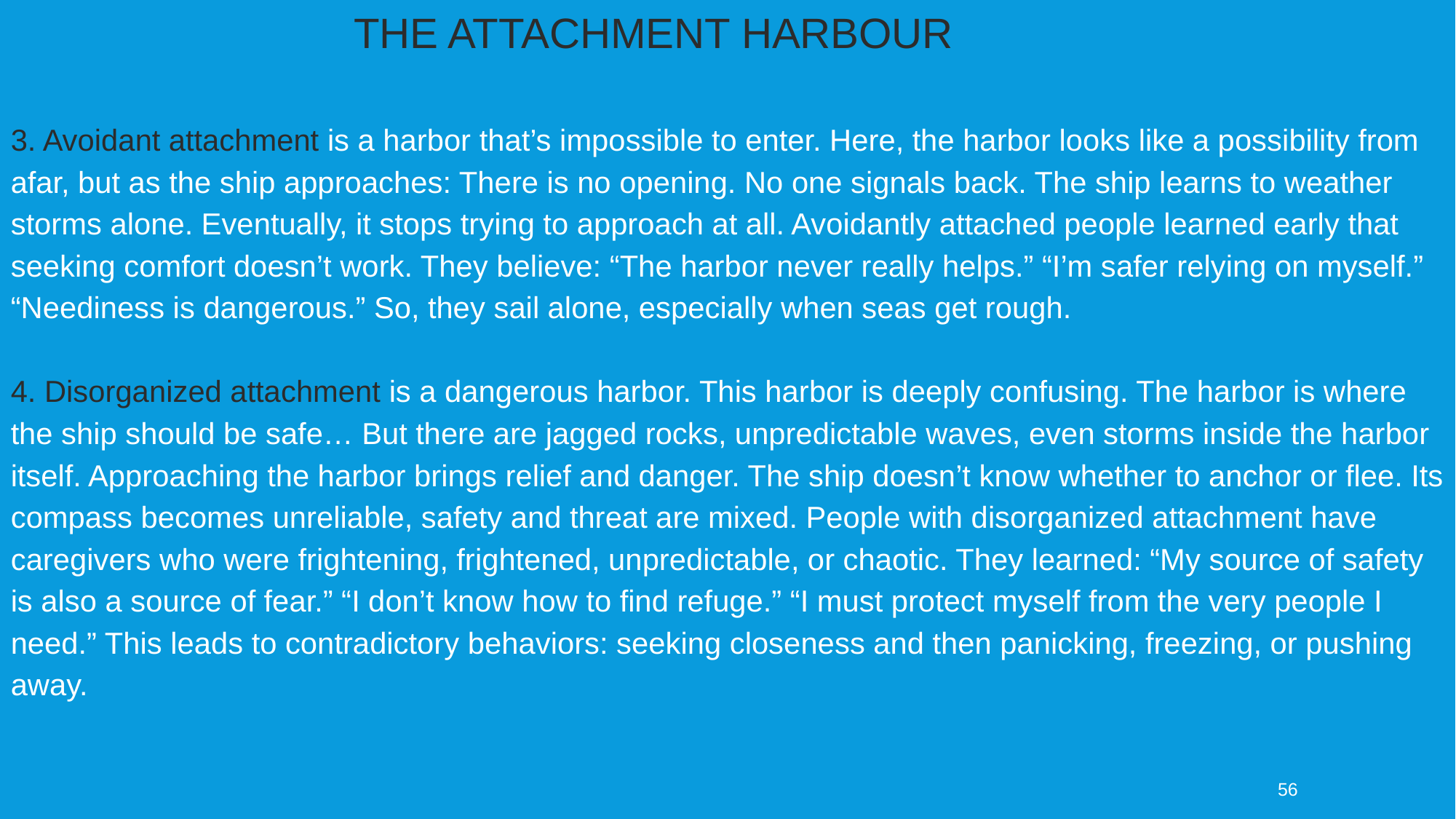

THE ATTACHMENT HARBOUR

3. Avoidant attachment is a harbor that’s impossible to enter. Here, the harbor looks like a possibility from afar, but as the ship approaches: There is no opening. No one signals back. The ship learns to weather storms alone. Eventually, it stops trying to approach at all. Avoidantly attached people learned early that seeking comfort doesn’t work. They believe: “The harbor never really helps.” “I’m safer relying on myself.” “Neediness is dangerous.” So, they sail alone, especially when seas get rough.
4. Disorganized attachment is a dangerous harbor. This harbor is deeply confusing. The harbor is where the ship should be safe… But there are jagged rocks, unpredictable waves, even storms inside the harbor itself. Approaching the harbor brings relief and danger. The ship doesn’t know whether to anchor or flee. Its compass becomes unreliable, safety and threat are mixed. People with disorganized attachment have caregivers who were frightening, frightened, unpredictable, or chaotic. They learned: “My source of safety is also a source of fear.” “I don’t know how to find refuge.” “I must protect myself from the very people I need.” This leads to contradictory behaviors: seeking closeness and then panicking, freezing, or pushing away.

56